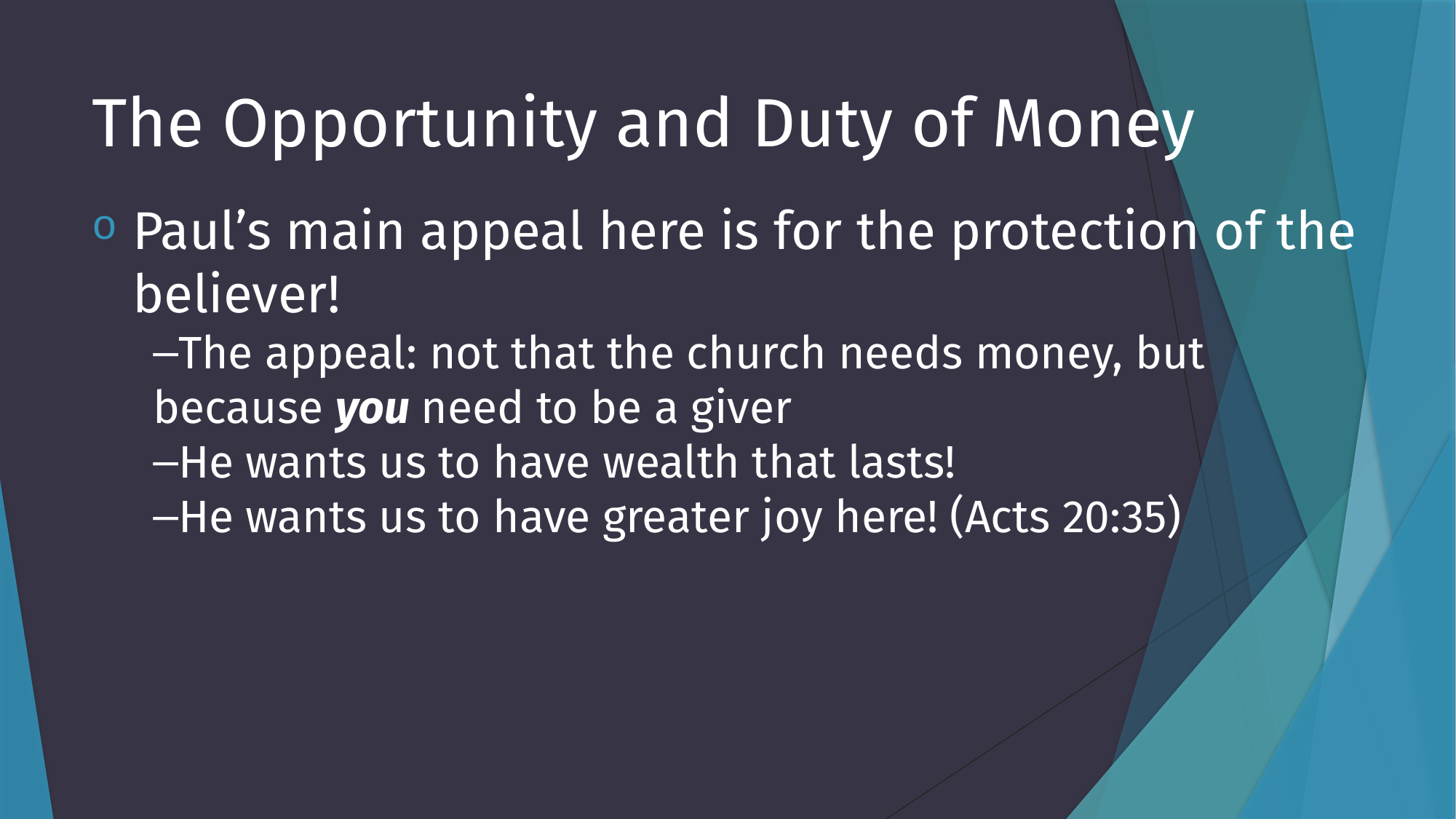

# The Opportunity and Duty of Money
Paul’s main appeal here is for the protection of the believer!
The appeal: not that the church needs money, but because you need to be a giver
He wants us to have wealth that lasts!
He wants us to have greater joy here! (Acts 20:35)